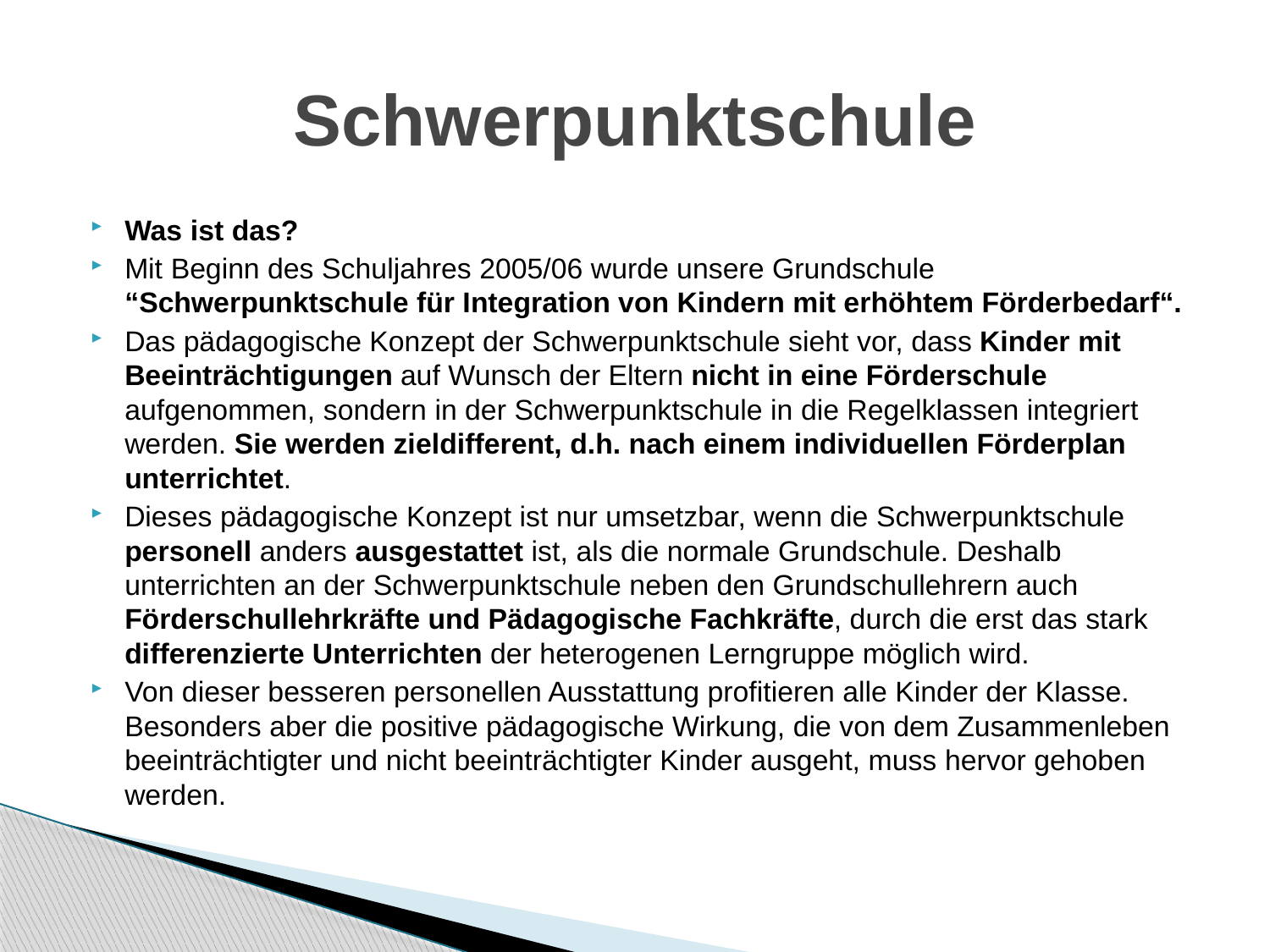

# Schwerpunktschule
Was ist das?
Mit Beginn des Schuljahres 2005/06 wurde unsere Grundschule “Schwerpunktschule für Integration von Kindern mit erhöhtem Förderbedarf“.
Das pädagogische Konzept der Schwerpunktschule sieht vor, dass Kinder mit Beeinträchtigungen auf Wunsch der Eltern nicht in eine Förderschule aufgenommen, sondern in der Schwerpunktschule in die Regelklassen integriert werden. Sie werden zieldifferent, d.h. nach einem individuellen Förderplan unterrichtet.
Dieses pädagogische Konzept ist nur umsetzbar, wenn die Schwerpunktschule personell anders ausgestattet ist, als die normale Grundschule. Deshalb unterrichten an der Schwerpunktschule neben den Grundschullehrern auch Förderschullehrkräfte und Pädagogische Fachkräfte, durch die erst das stark differenzierte Unterrichten der heterogenen Lerngruppe möglich wird.
Von dieser besseren personellen Ausstattung profitieren alle Kinder der Klasse. Besonders aber die positive pädagogische Wirkung, die von dem Zusammenleben beeinträchtigter und nicht beeinträchtigter Kinder ausgeht, muss hervor gehoben werden.